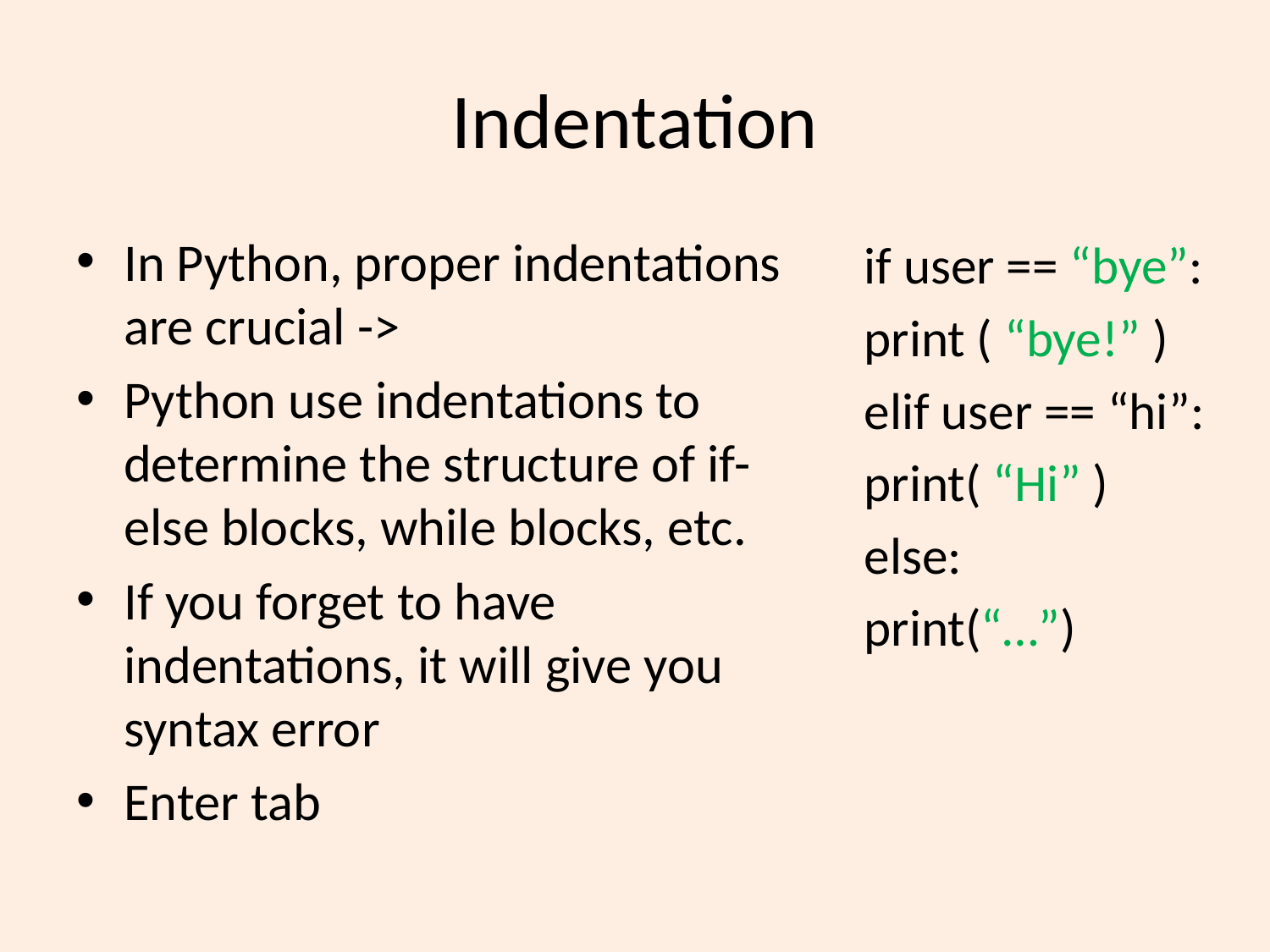

# Indentation
In Python, proper indentations are crucial ->
Python use indentations to determine the structure of if-else blocks, while blocks, etc.
If you forget to have indentations, it will give you syntax error
Enter tab

	if user == “bye”:
		print ( “bye!” )
	elif user == “hi”:
		print( “Hi” )
	else:
		print(“…”)